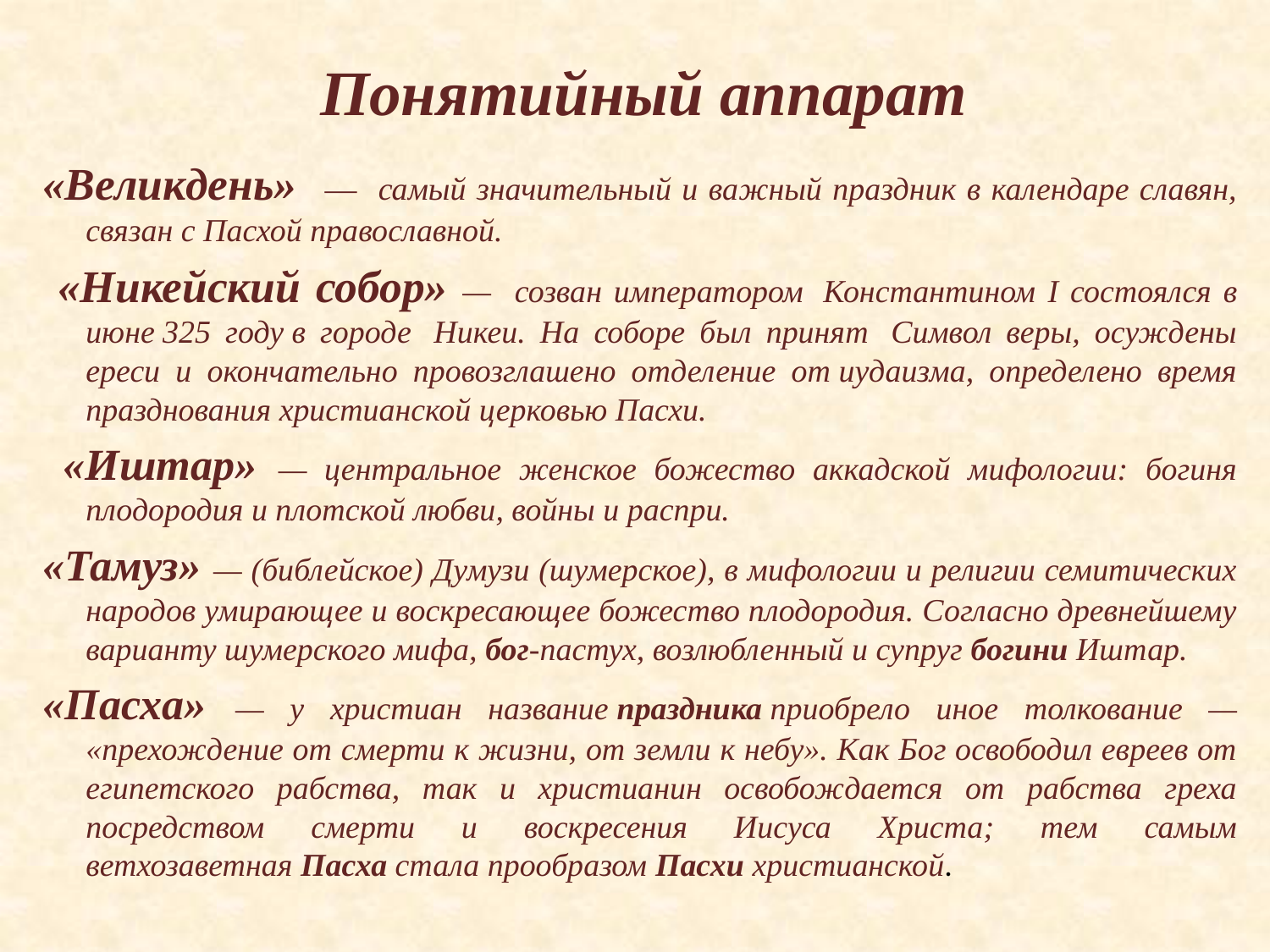

# Понятийный аппарат
«Великдень»  —  самый значительный и важный праздник в календаре славян, связан с Пасхой православной.
 «Никейский собор» —  созван императором  Константином I состоялся в июне 325 году в городе  Никеи. На соборе был принят  Символ веры, осуждены ереси и окончательно провозглашено отделение от иудаизма, определено время празднования христианской церковью Пасхи.
 «Иштар» — центральное женское божество аккадской мифологии: богиня плодородия и плотской любви, войны и распри.
«Тамуз» — (библейское) Думузи (шумерское), в мифологии и религии семитических народов умирающее и воскресающее божество плодородия. Согласно древнейшему варианту шумерского мифа, бог-пастух, возлюбленный и супруг богини Иштар.
«Пасха» — у христиан название праздника приобрело иное толкование — «прехождение от смерти к жизни, от земли к небу». Как Бог освободил евреев от египетского рабства, так и христианин освобождается от рабства греха посредством смерти и воскресения Иисуса Христа; тем самым ветхозаветная Пасха стала прообразом Пасхи христианской.